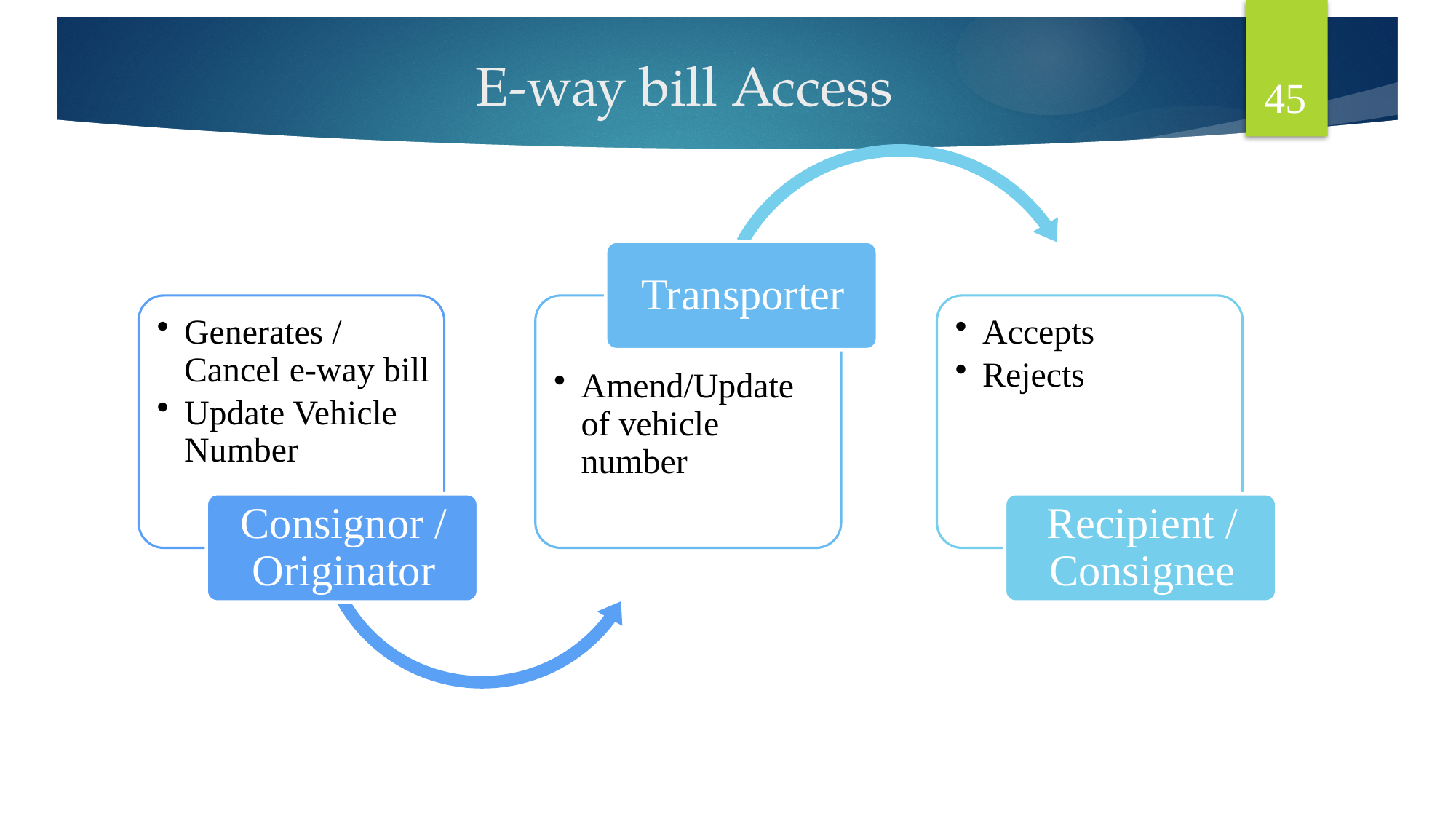

45
# E-way bill Access
Generates / Cancel e-way bill
Update Vehicle Number
Consignor / Originator
Amend/Update of vehicle number
Transporter
Accepts
Rejects
Recipient / Consignee